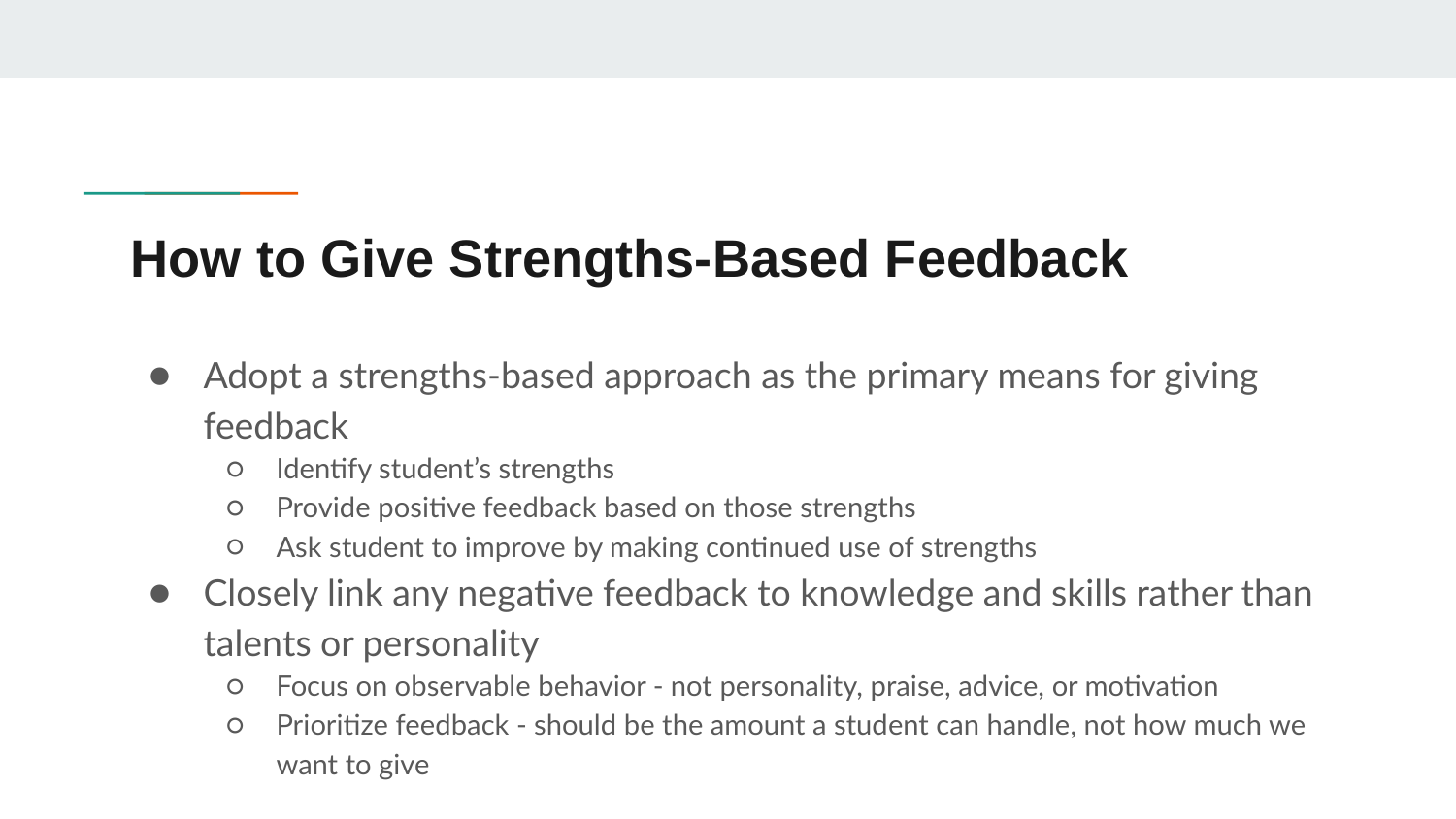

# How to Give Strengths-Based Feedback
Adopt a strengths-based approach as the primary means for giving feedback
Identify student’s strengths
Provide positive feedback based on those strengths
Ask student to improve by making continued use of strengths
Closely link any negative feedback to knowledge and skills rather than talents or personality
Focus on observable behavior - not personality, praise, advice, or motivation
Prioritize feedback - should be the amount a student can handle, not how much we want to give